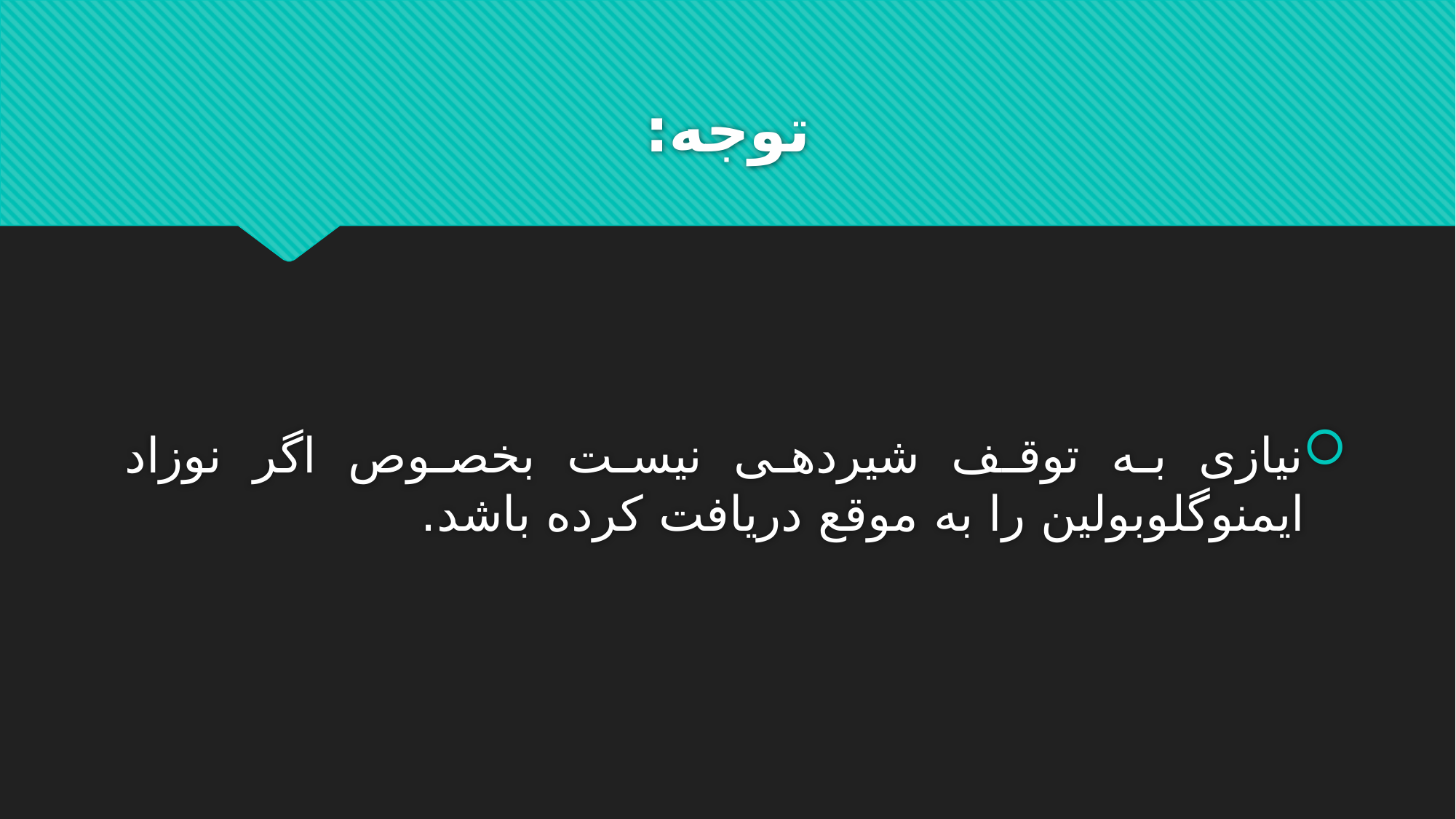

# توجه:
نیازی به توقف شیردهی نیست بخصوص اگر نوزاد ایمنوگلوبولین را به موقع دریافت کرده باشد.